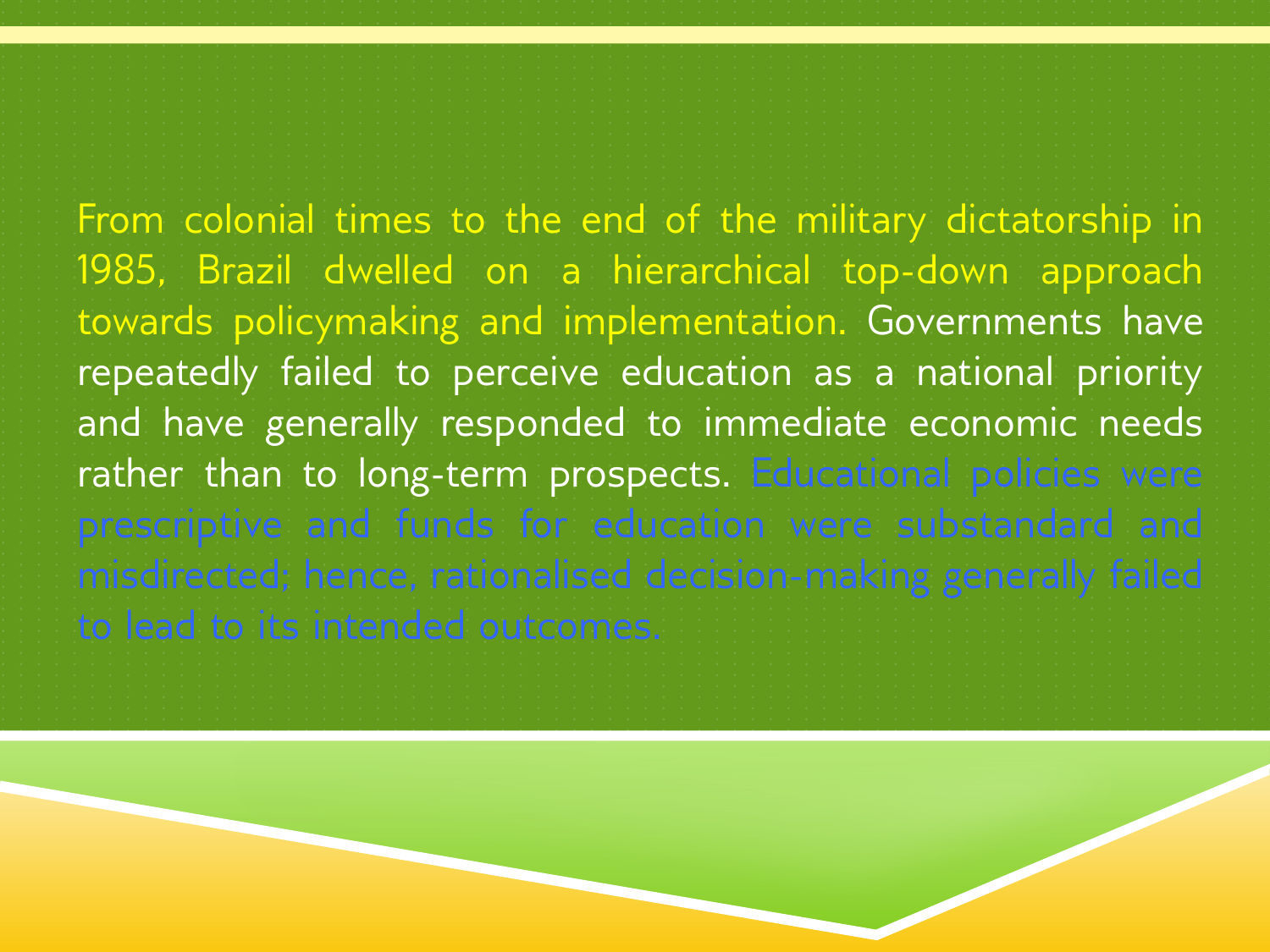

From colonial times to the end of the military dictatorship in 1985, Brazil dwelled on a hierarchical top-down approach towards policymaking and implementation. Governments have repeatedly failed to perceive education as a national priority and have generally responded to immediate economic needs rather than to long-term prospects. Educational policies were prescriptive and funds for education were substandard and misdirected; hence, rationalised decision-making generally failed to lead to its intended outcomes.